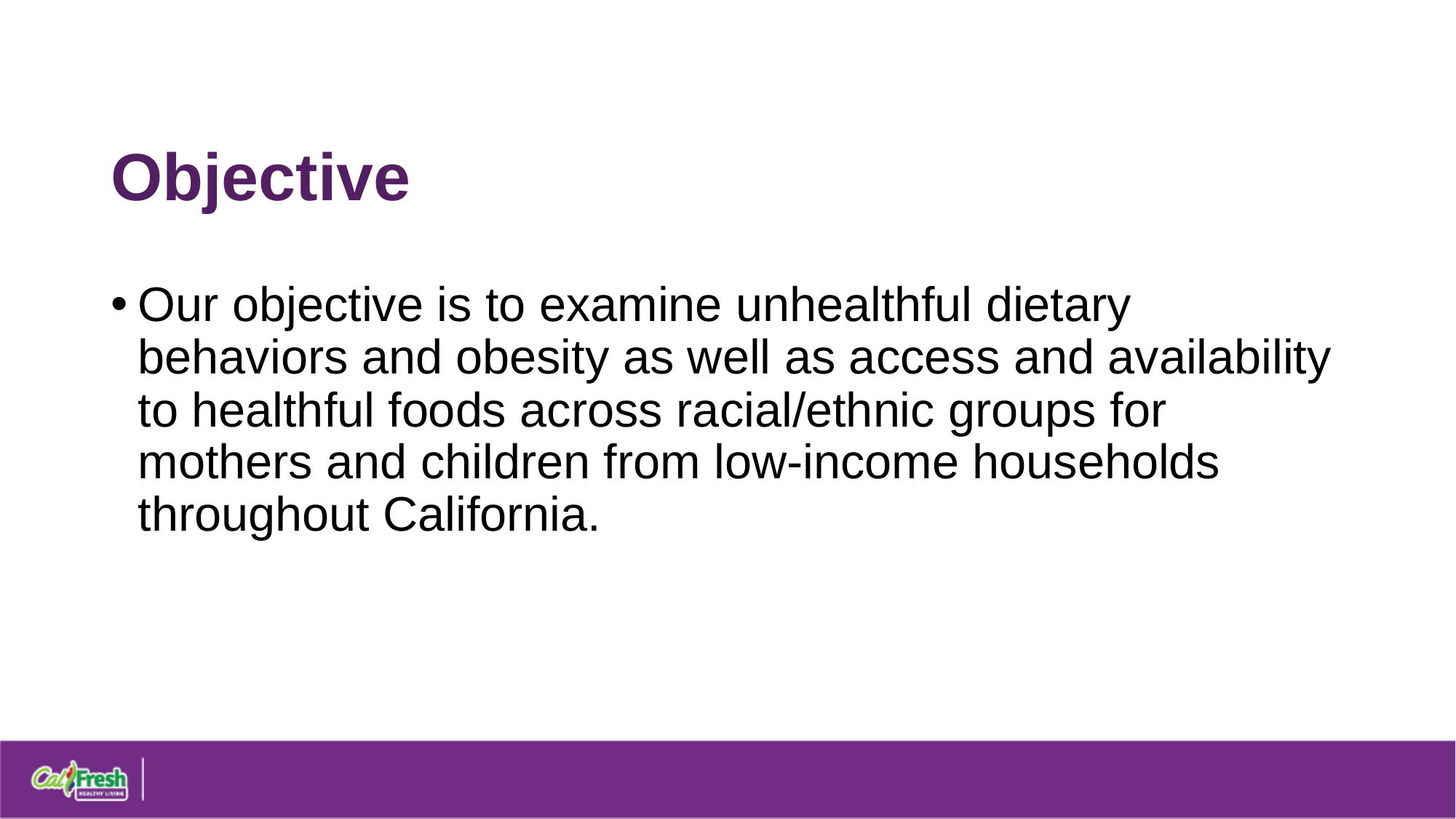

# Objective
Our objective is to examine unhealthful dietary behaviors and obesity as well as access and availability to healthful foods across racial/ethnic groups for mothers and children from low-income households throughout California.